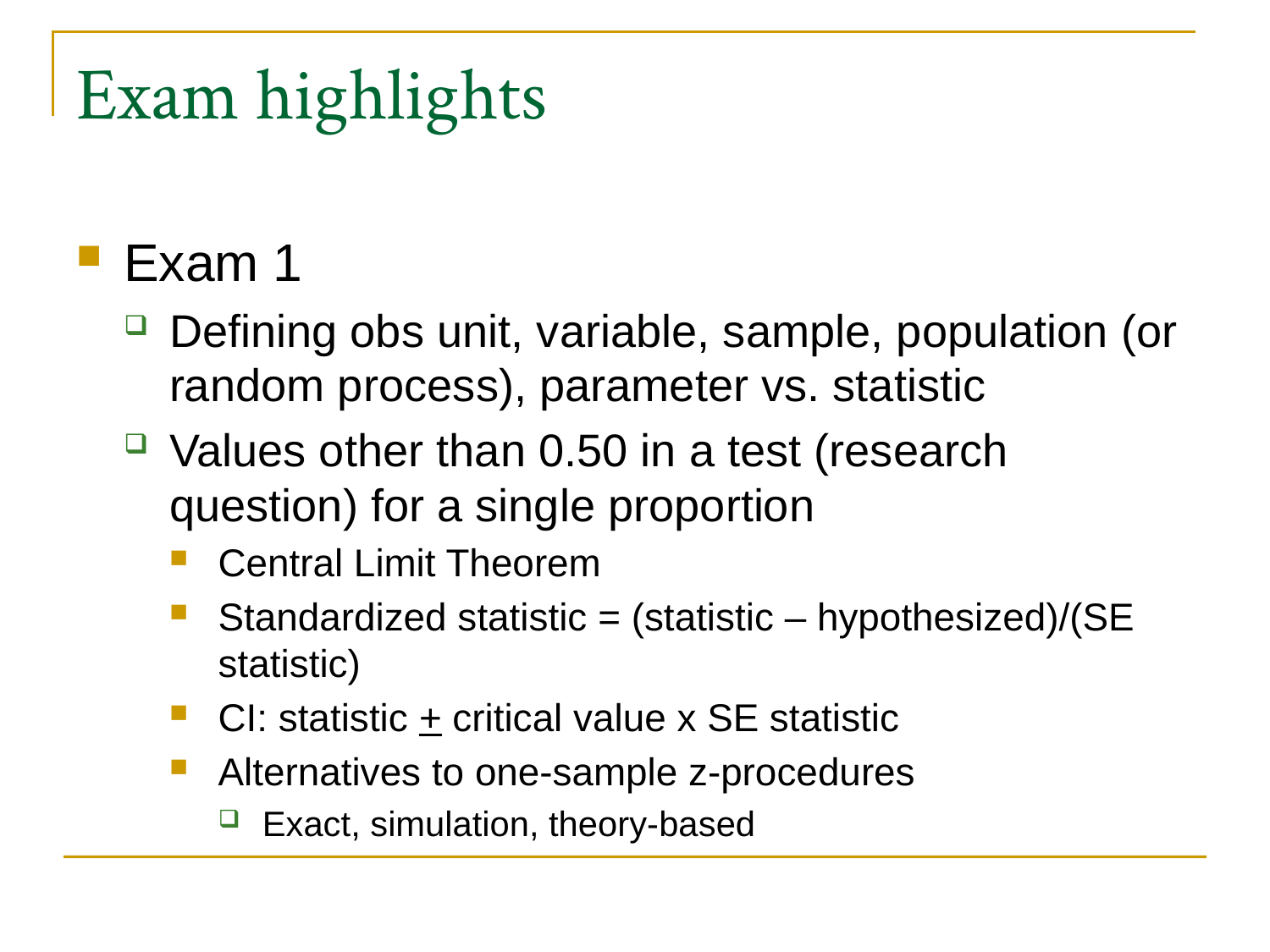

# Exam highlights
Exam 1
Defining obs unit, variable, sample, population (or random process), parameter vs. statistic
Values other than 0.50 in a test (research question) for a single proportion
Central Limit Theorem
Standardized statistic = (statistic – hypothesized)/(SE statistic)
CI: statistic + critical value x SE statistic
Alternatives to one-sample z-procedures
Exact, simulation, theory-based